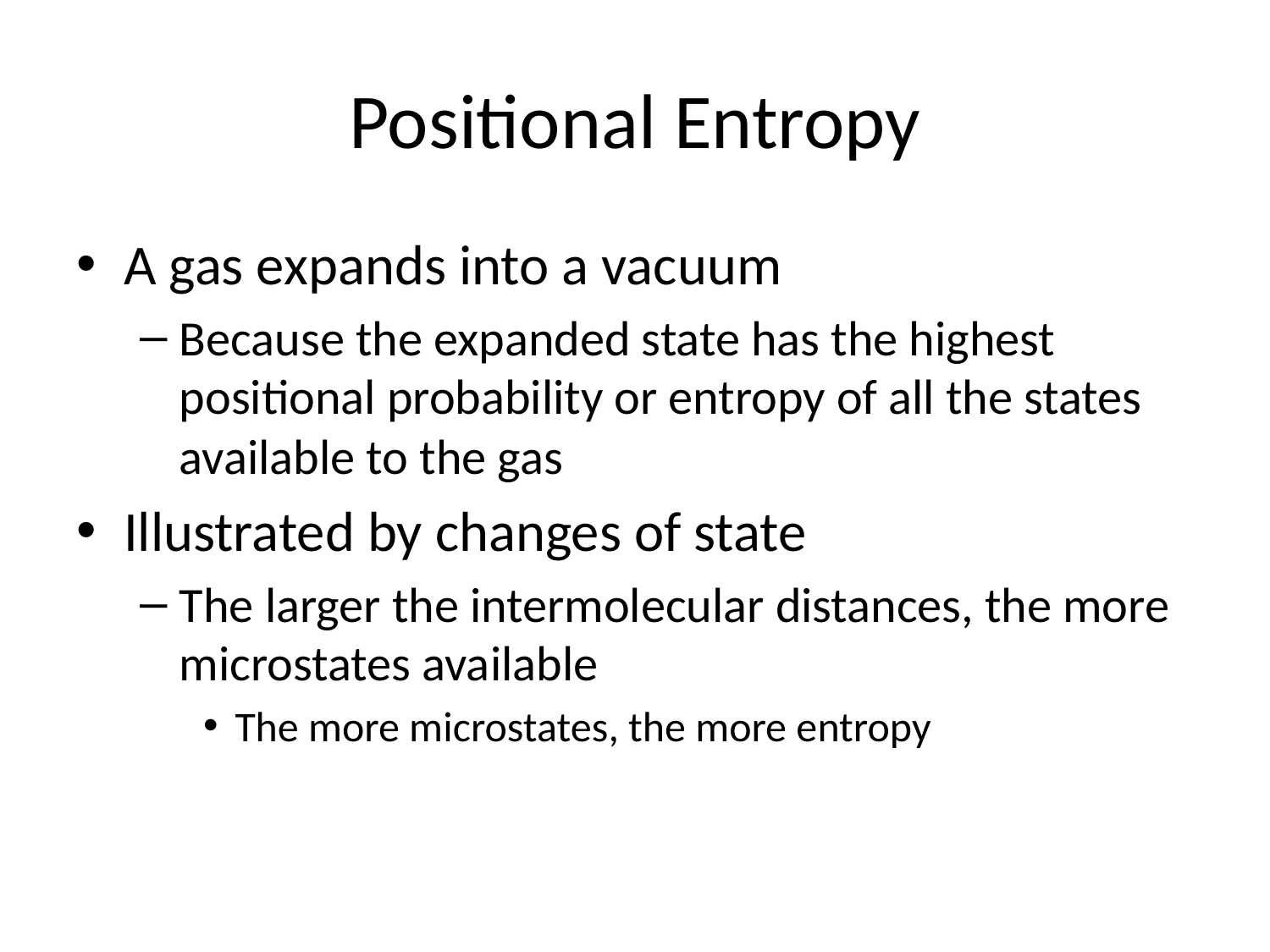

# Positional Entropy
A gas expands into a vacuum
Because the expanded state has the highest positional probability or entropy of all the states available to the gas
Illustrated by changes of state
The larger the intermolecular distances, the more microstates available
The more microstates, the more entropy